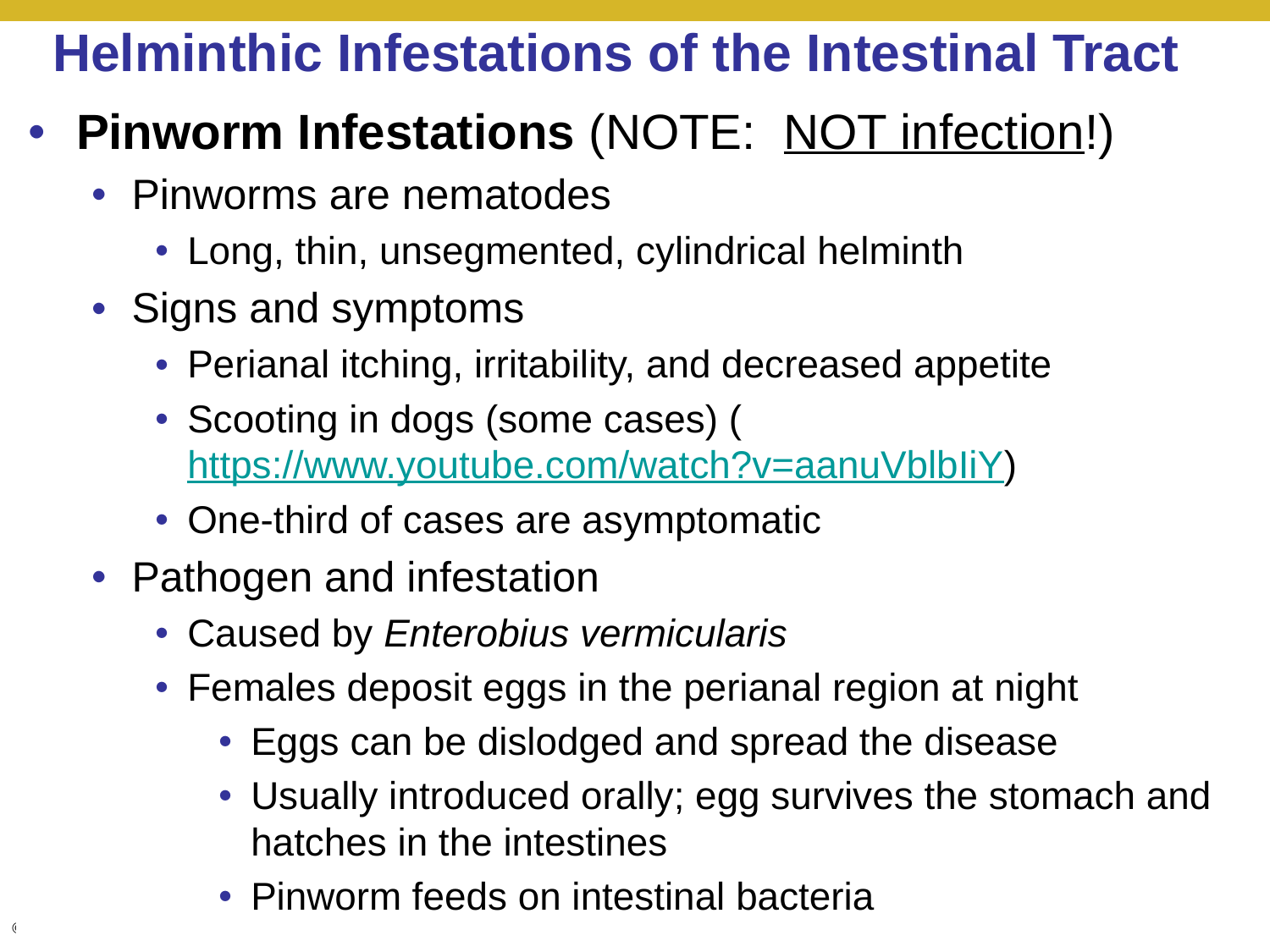

# Helminthic Infestations of the Intestinal Tract
Pinworm Infestations (NOTE:  NOT infection!)
Pinworms are nematodes
Long, thin, unsegmented, cylindrical helminth
Signs and symptoms
Perianal itching, irritability, and decreased appetite
Scooting in dogs (some cases) (https://www.youtube.com/watch?v=aanuVblbIiY)
One-third of cases are asymptomatic
Pathogen and infestation
Caused by Enterobius vermicularis
Females deposit eggs in the perianal region at night
Eggs can be dislodged and spread the disease
Usually introduced orally; egg survives the stomach and hatches in the intestines
Pinworm feeds on intestinal bacteria